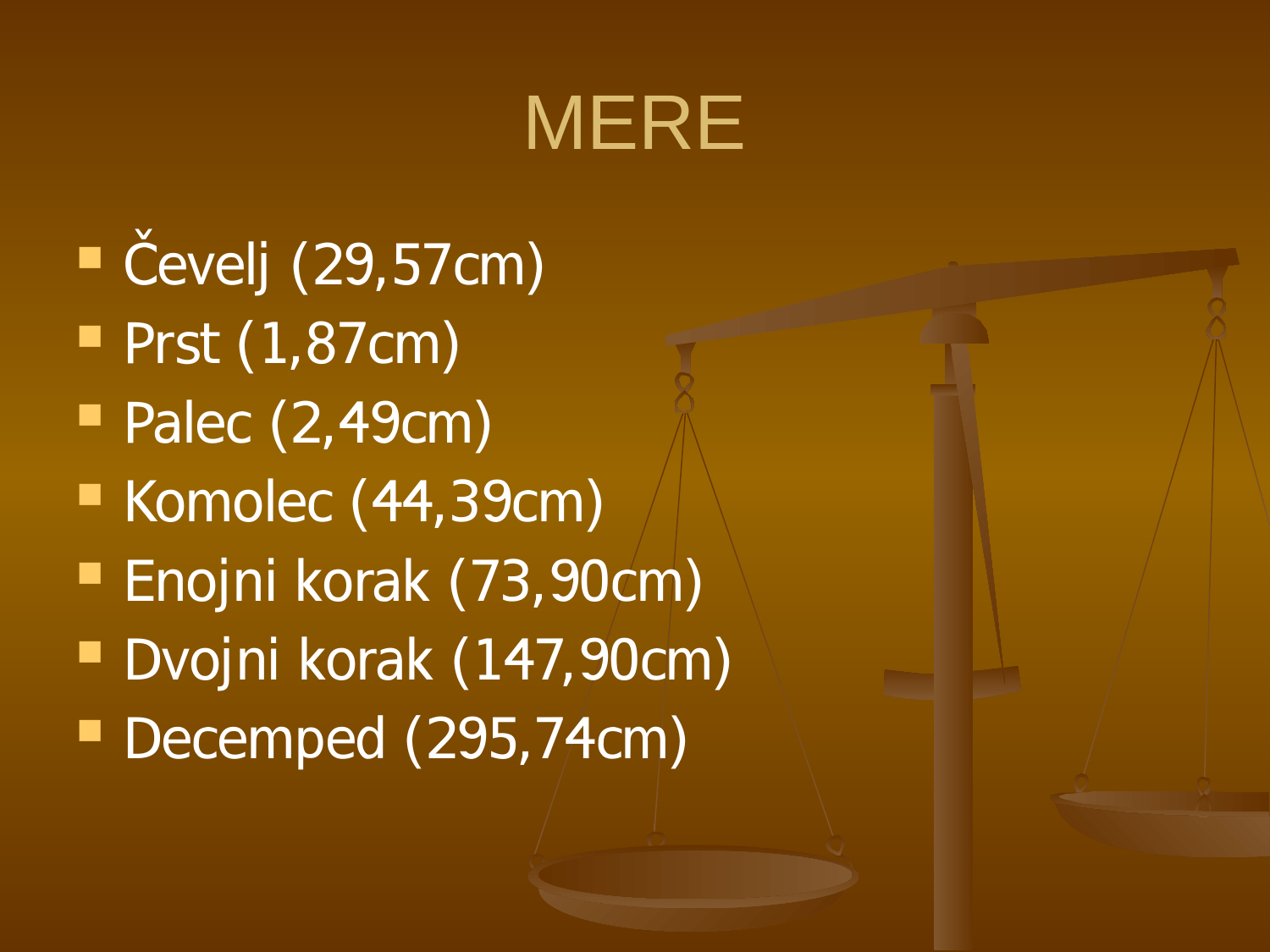

# MERE
Čevelj (29,57cm)
Prst (1,87cm)
Palec (2,49cm)
Komolec (44,39cm)
Enojni korak (73,90cm)
Dvojni korak (147,90cm)
Decemped (295,74cm)